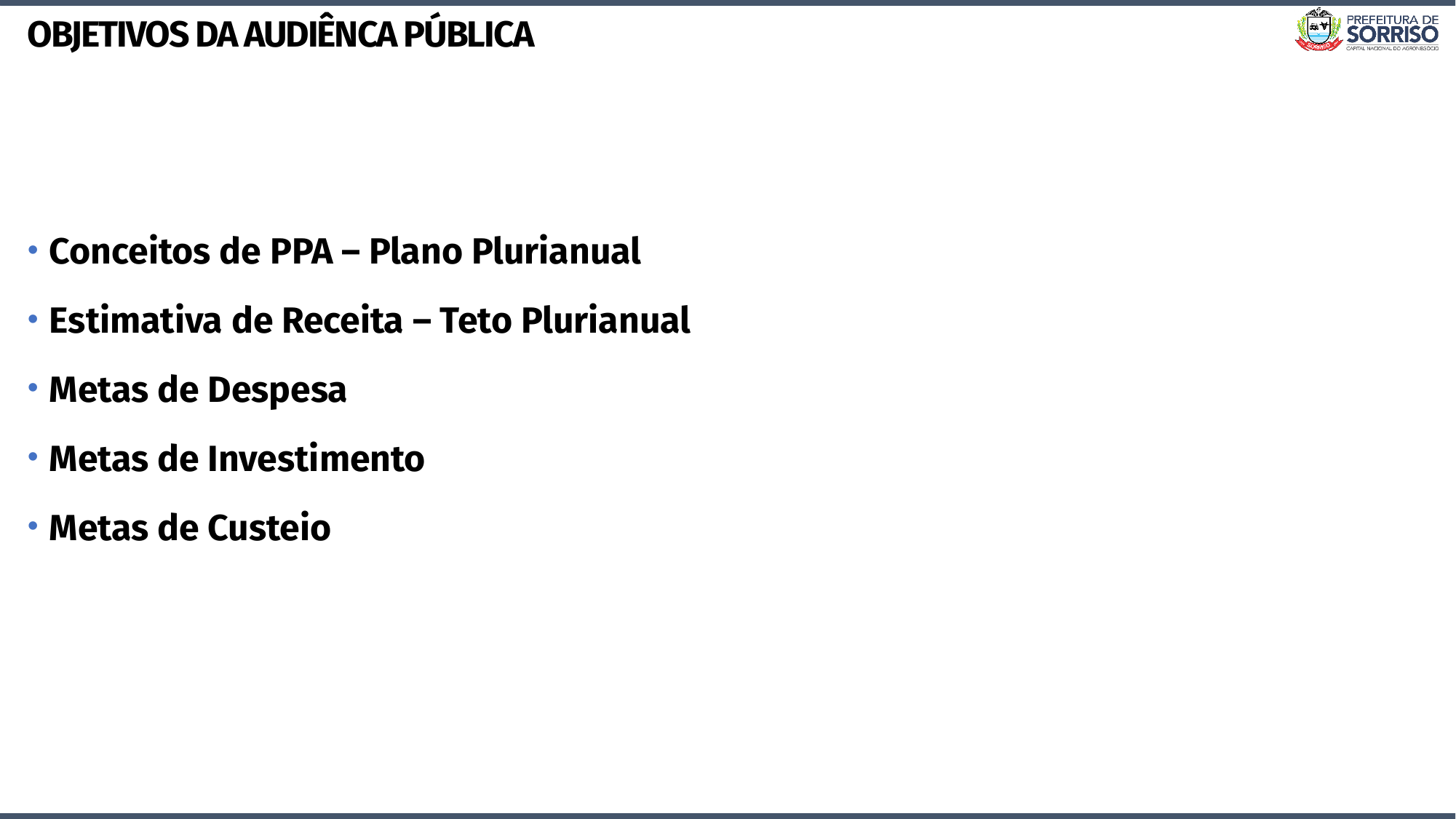

# OBJETIVOS DA AUDIÊNCA PÚBLICA
Conceitos de PPA – Plano Plurianual
Estimativa de Receita – Teto Plurianual
Metas de Despesa
Metas de Investimento
Metas de Custeio